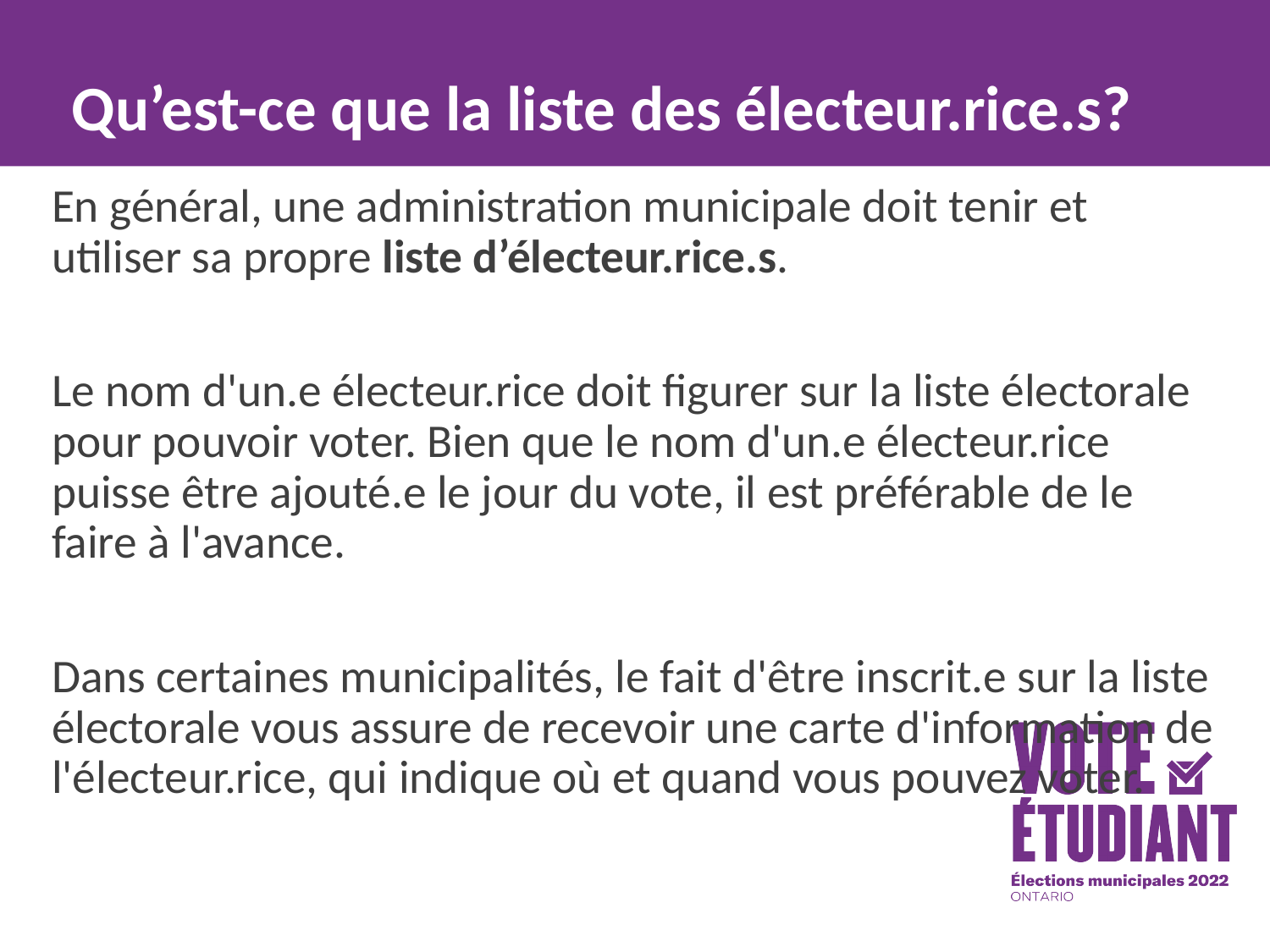

# Qu’est-ce que la liste des électeur.rice.s?
En général, une administration municipale doit tenir et utiliser sa propre liste d’électeur.rice.s.

Le nom d'un.e électeur.rice doit figurer sur la liste électorale pour pouvoir voter. Bien que le nom d'un.e électeur.rice puisse être ajouté.e le jour du vote, il est préférable de le faire à l'avance.

Dans certaines municipalités, le fait d'être inscrit.e sur la liste électorale vous assure de recevoir une carte d'information de l'électeur.rice, qui indique où et quand vous pouvez voter.